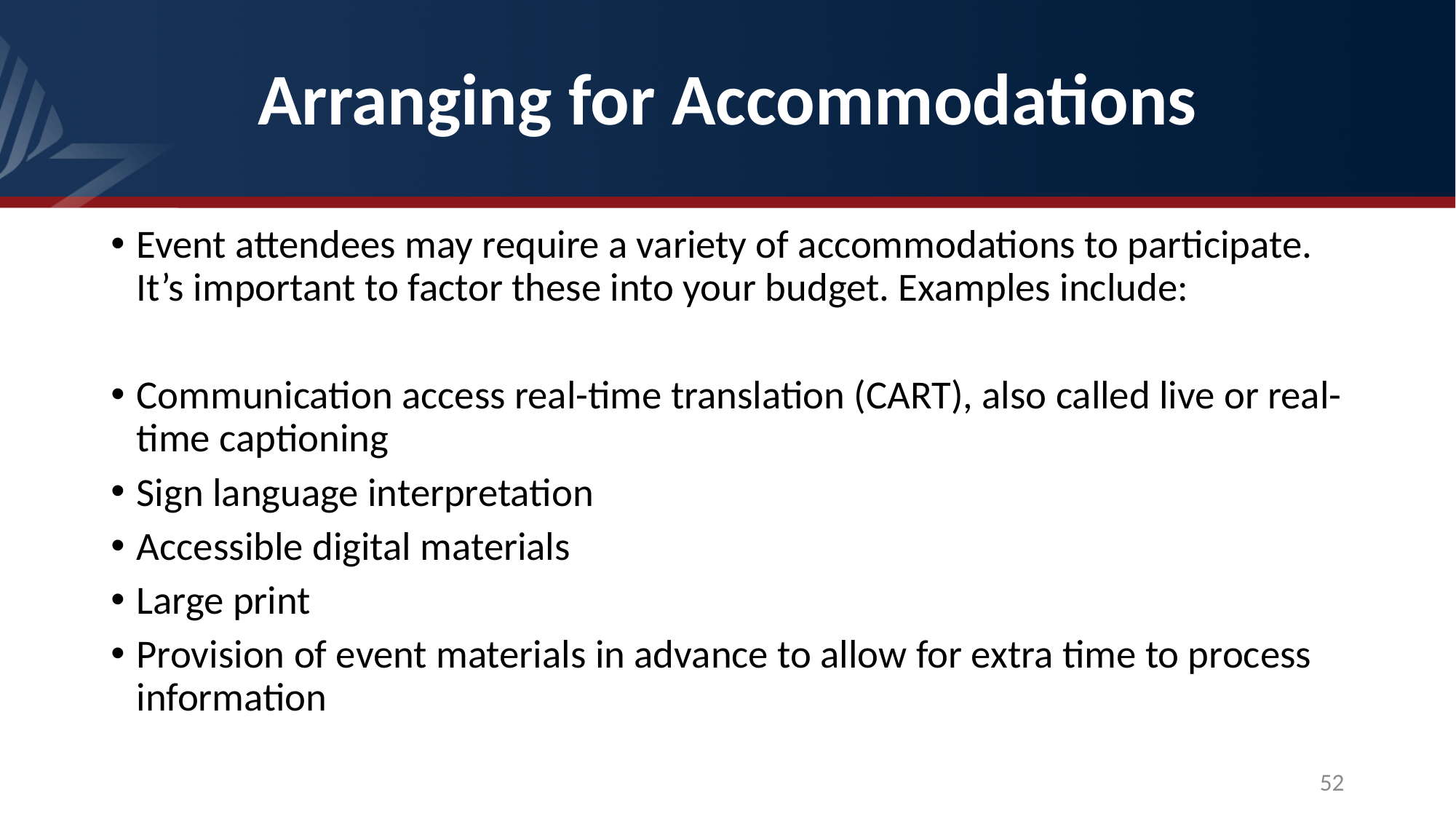

# Arranging for Accommodations
Event attendees may require a variety of accommodations to participate. It’s important to factor these into your budget. Examples include:

Communication access real-time translation (CART), also called live or real-time captioning
Sign language interpretation
Accessible digital materials
Large print
Provision of event materials in advance to allow for extra time to process information
52